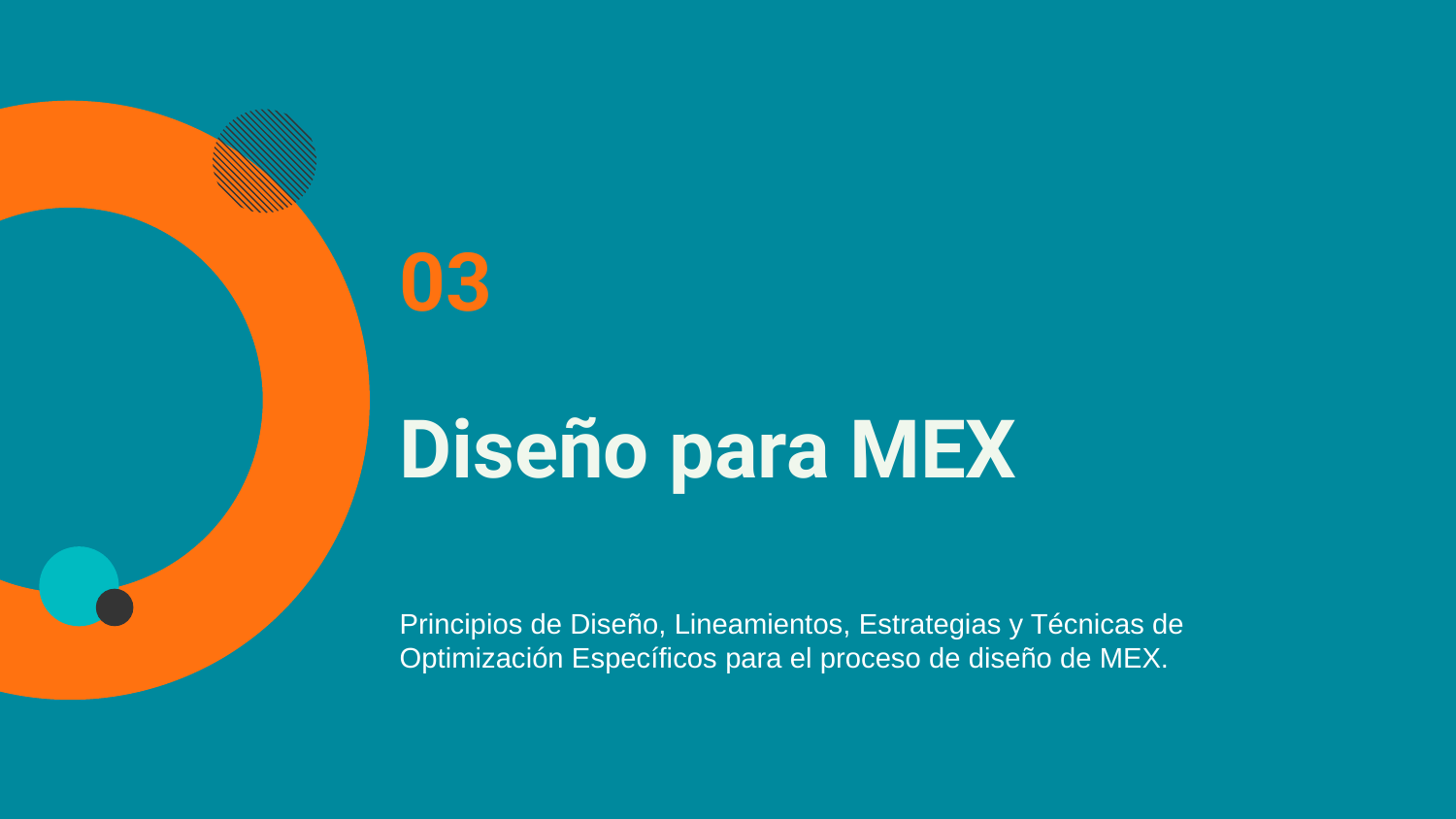

03
# Diseño para MEX
Principios de Diseño, Lineamientos, Estrategias y Técnicas de Optimización Específicos para el proceso de diseño de MEX.